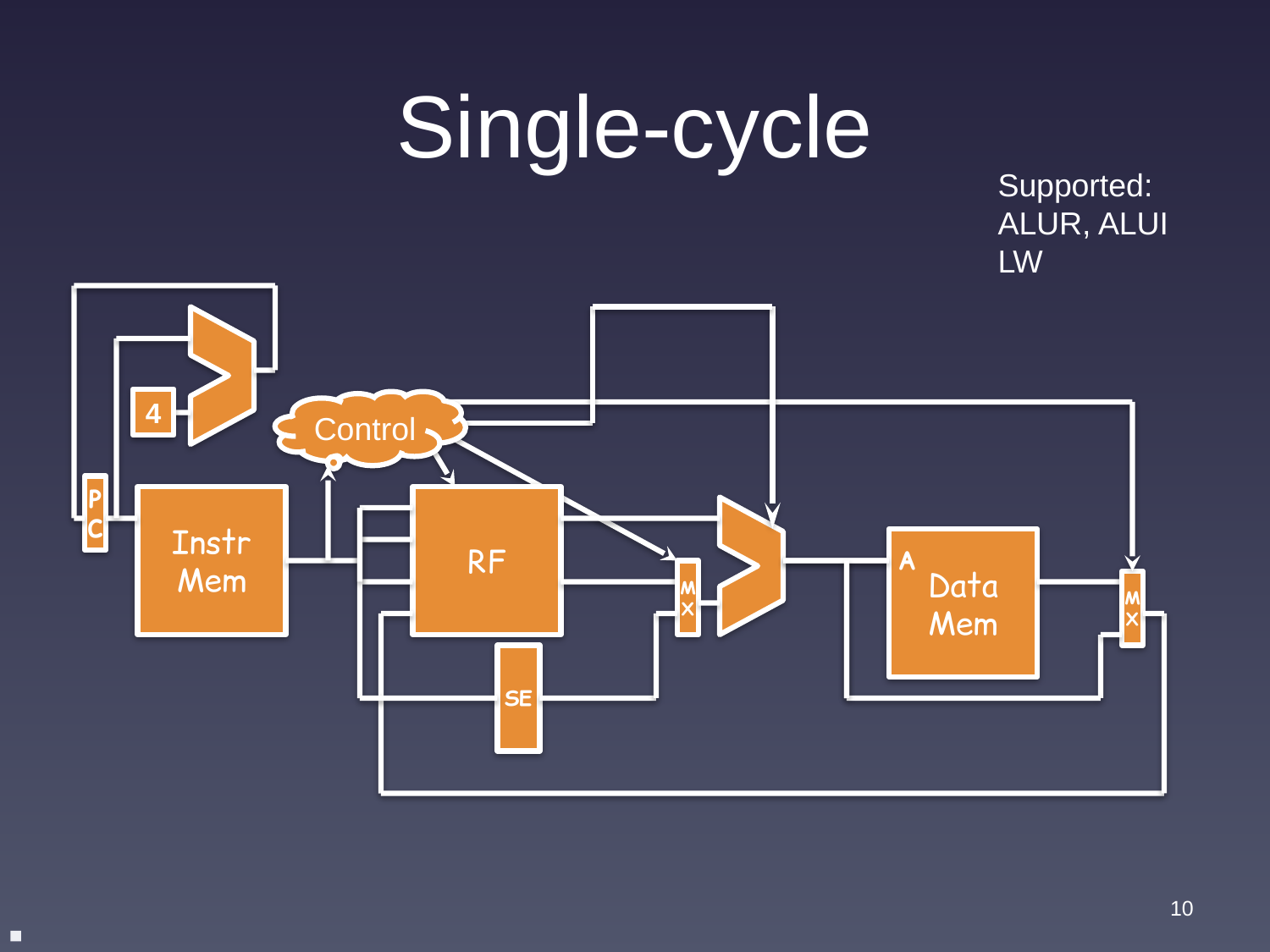

# Single-cycle
Supported:
ALUR, ALUI
LW

4
Control

P
C
Instr
Mem
RF

Data
Mem

A

M
X

M
X

SE

10